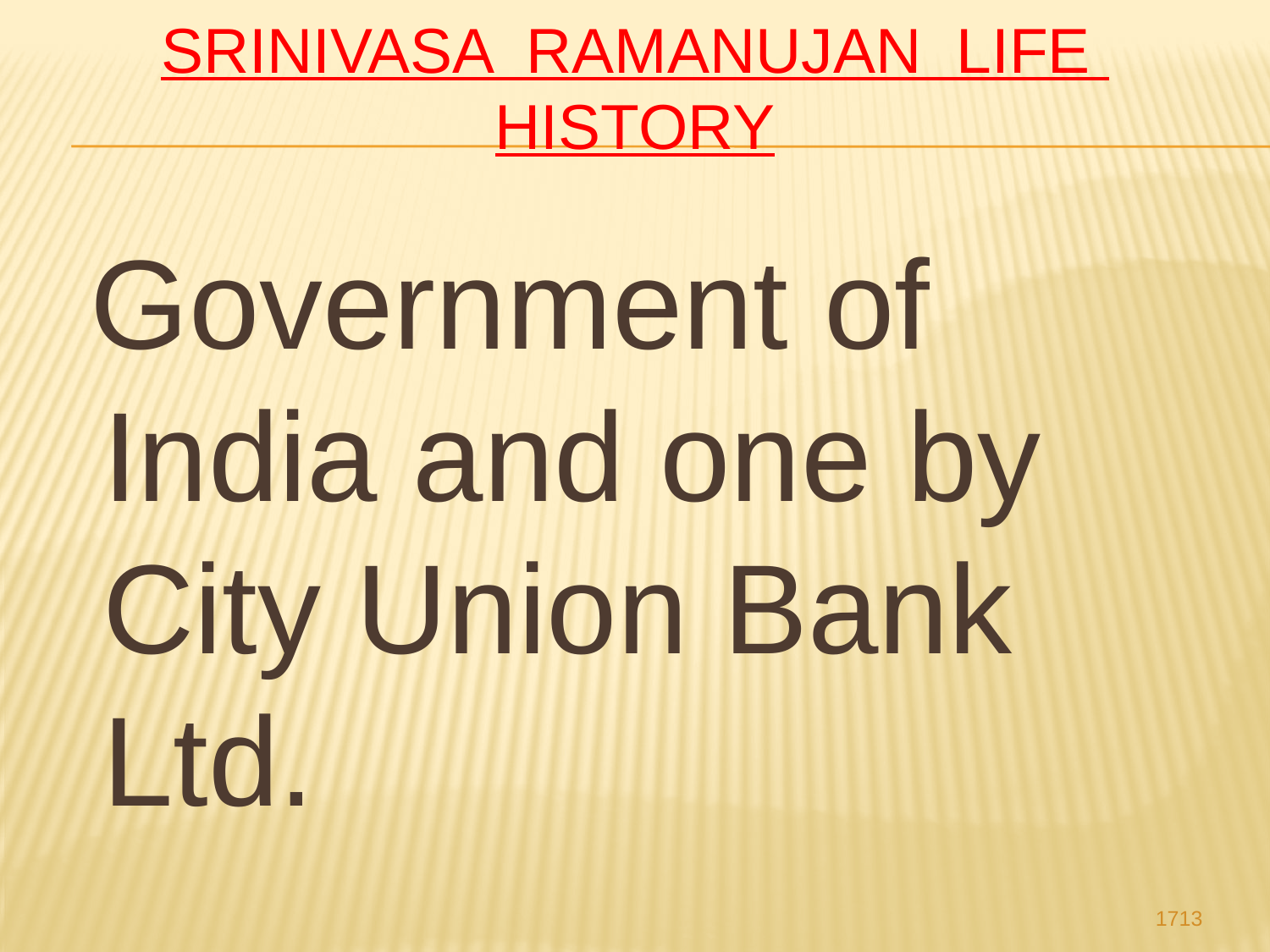

# Srinivasa  Ramanujan  life  history
 Government of India and one by City Union Bank Ltd.

1713